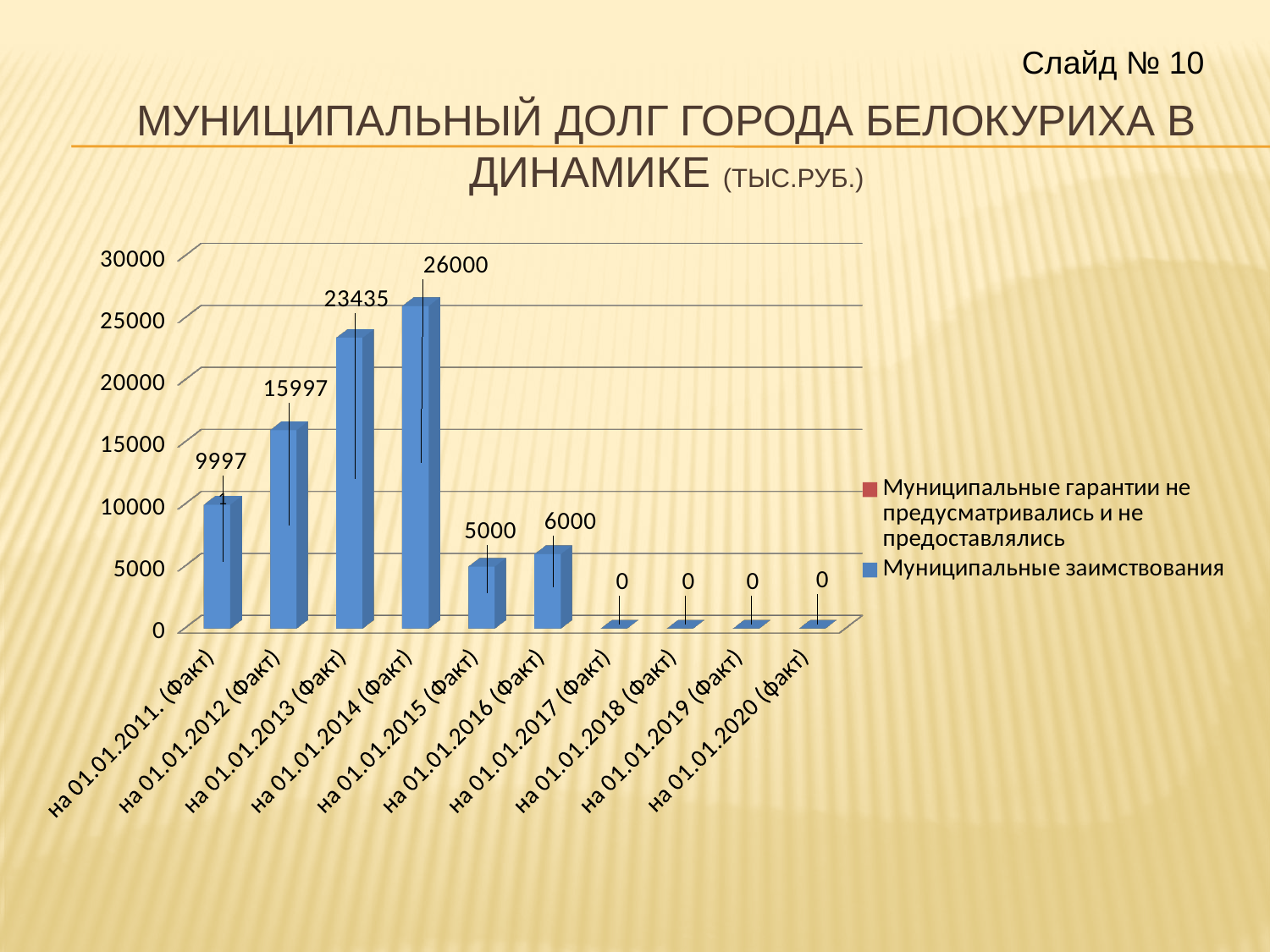

Слайд № 10
# МУНИЦИПАЛЬНЫЙ ДОЛГ ГОРОДА БелокурихА в динамике (тыс.РУБ.)

[unsupported chart]